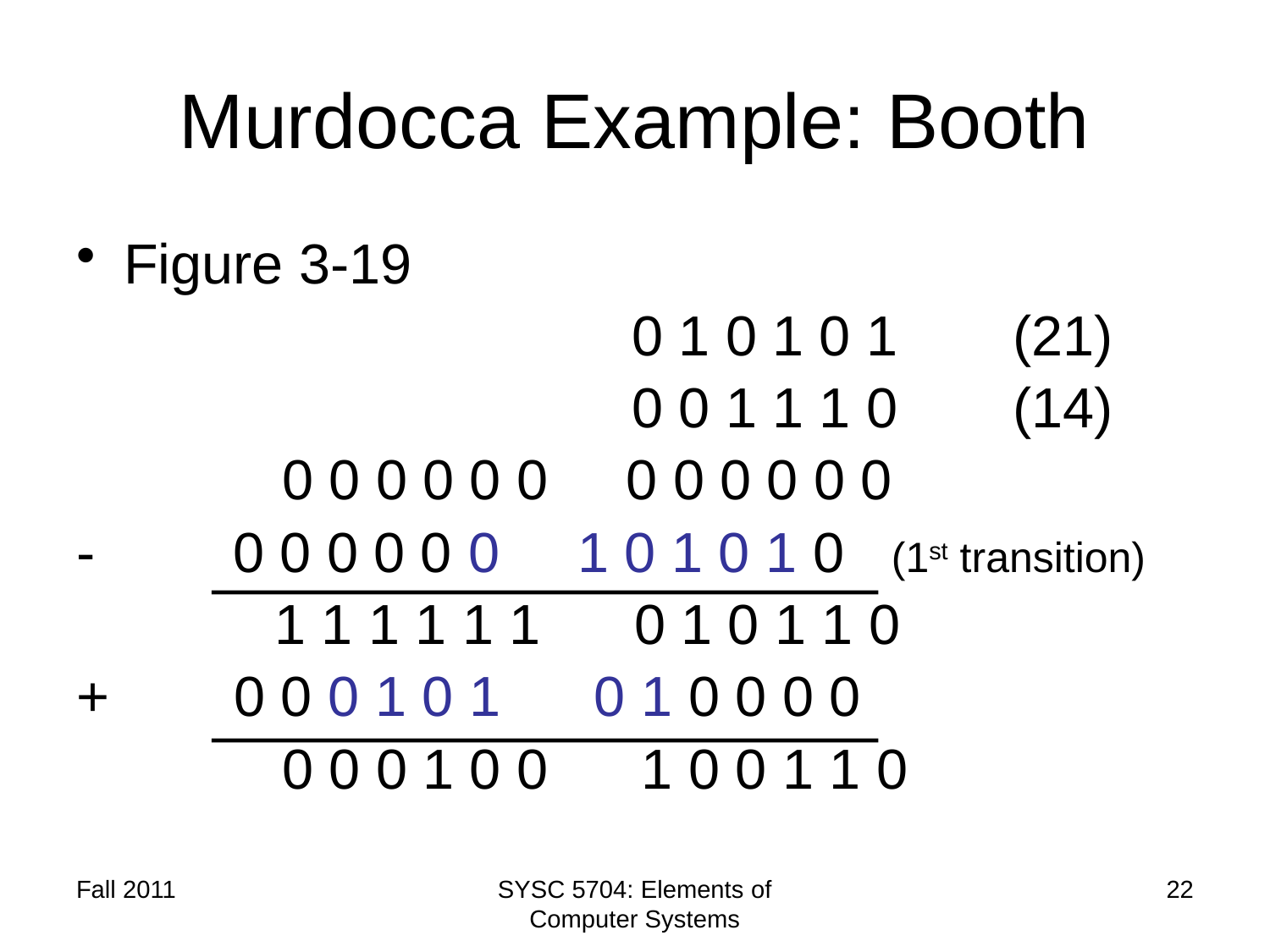

# Murdocca Example: Booth
Figure 3-19
					0 1 0 1 0 1	(21)
					0 0 1 1 1 0	(14)
		  0 0 0 0 0 0     0 0 0 0 0 0
-	       0 0 0 0 0 0     1 0 1 0 1 0   (1st transition)
		  1 1 1 1 1 1      0 1 0 1 1 0
+        0 0 0 1 0 1      0 1 0 0 0 0
		  0 0 0 1 0 0      1 0 0 1 1 0

Fall 2011
SYSC 5704: Elements of Computer Systems
22